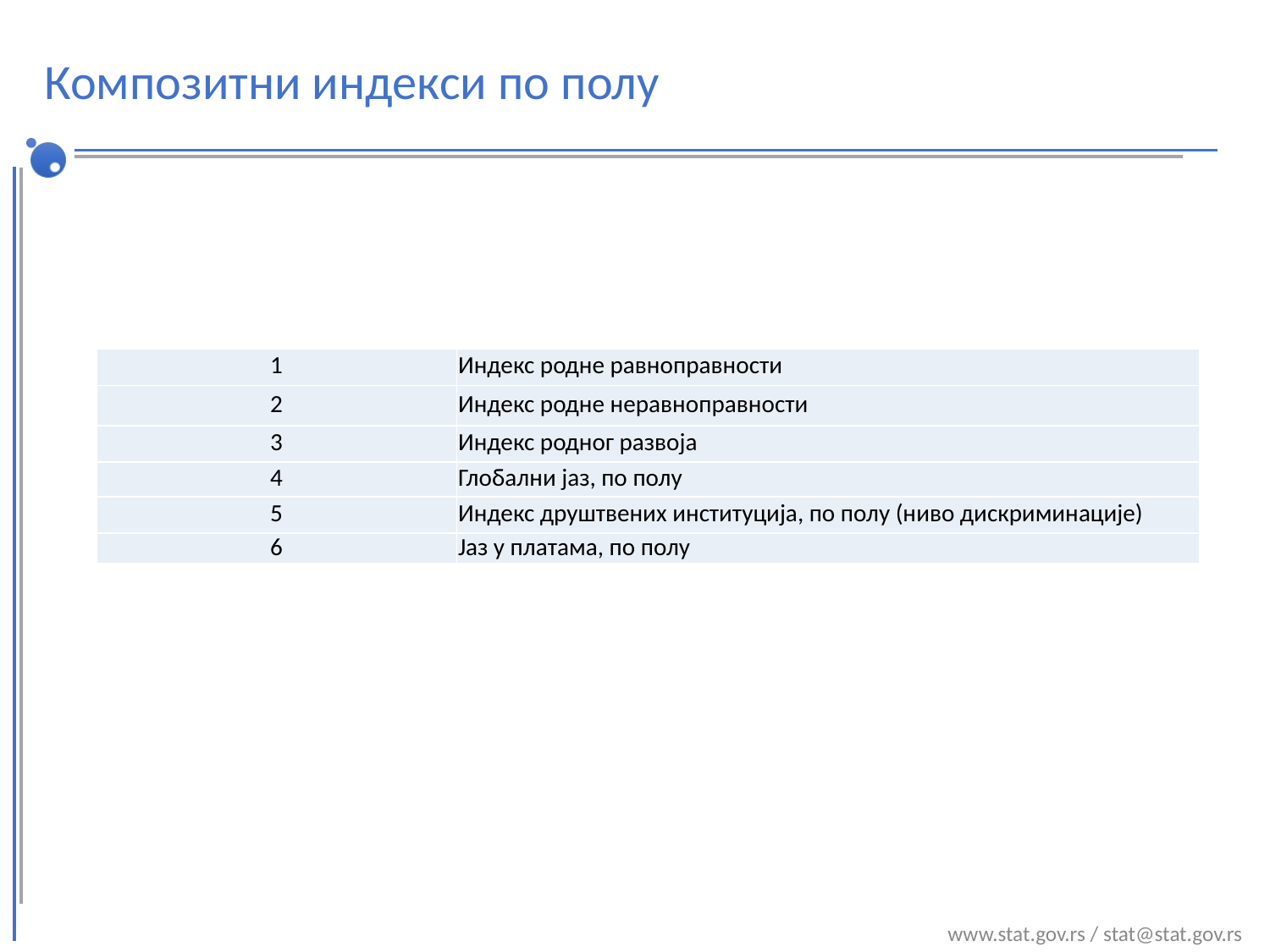

# Композитни индекси по полу
| 1 | Индекс родне равноправности |
| --- | --- |
| 2 | Индекс родне неравноправности |
| 3 | Индекс родног развоја |
| 4 | Глобални јаз, по полу |
| 5 | Индекс друштвених институција, по полу (ниво дискриминације) |
| 6 | Јаз у платама, по полу |